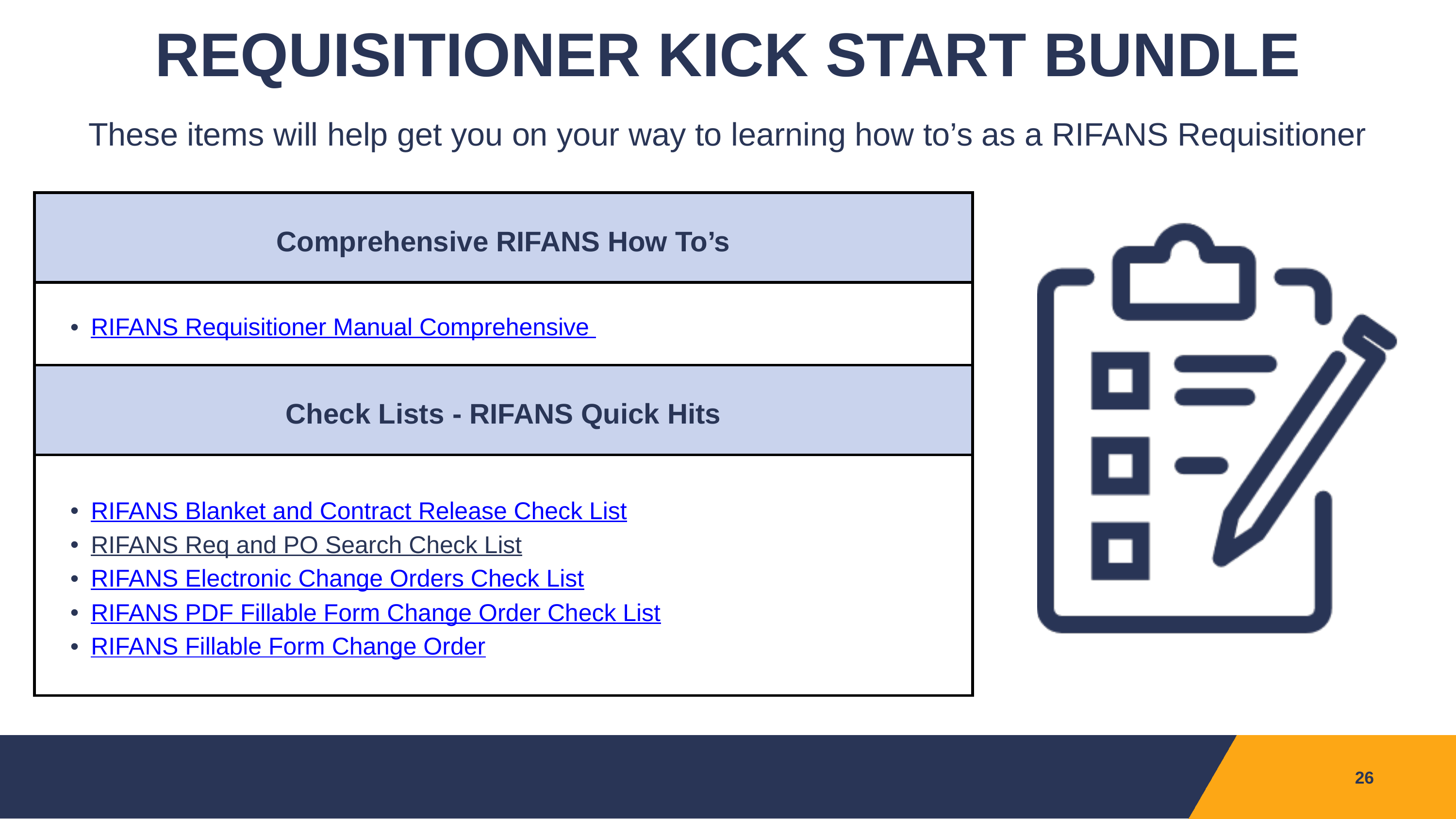

REQUISITIONER KICK START BUNDLE
These items will help get you on your way to learning how to’s as a RIFANS Requisitioner
| Comprehensive RIFANS How To’s |
| --- |
| RIFANS Requisitioner Manual Comprehensive |
| Check Lists - RIFANS Quick Hits |
| RIFANS Blanket and Contract Release Check List RIFANS Req and PO Search Check List RIFANS Electronic Change Orders Check List RIFANS PDF Fillable Form Change Order Check List RIFANS Fillable Form Change Order |

26